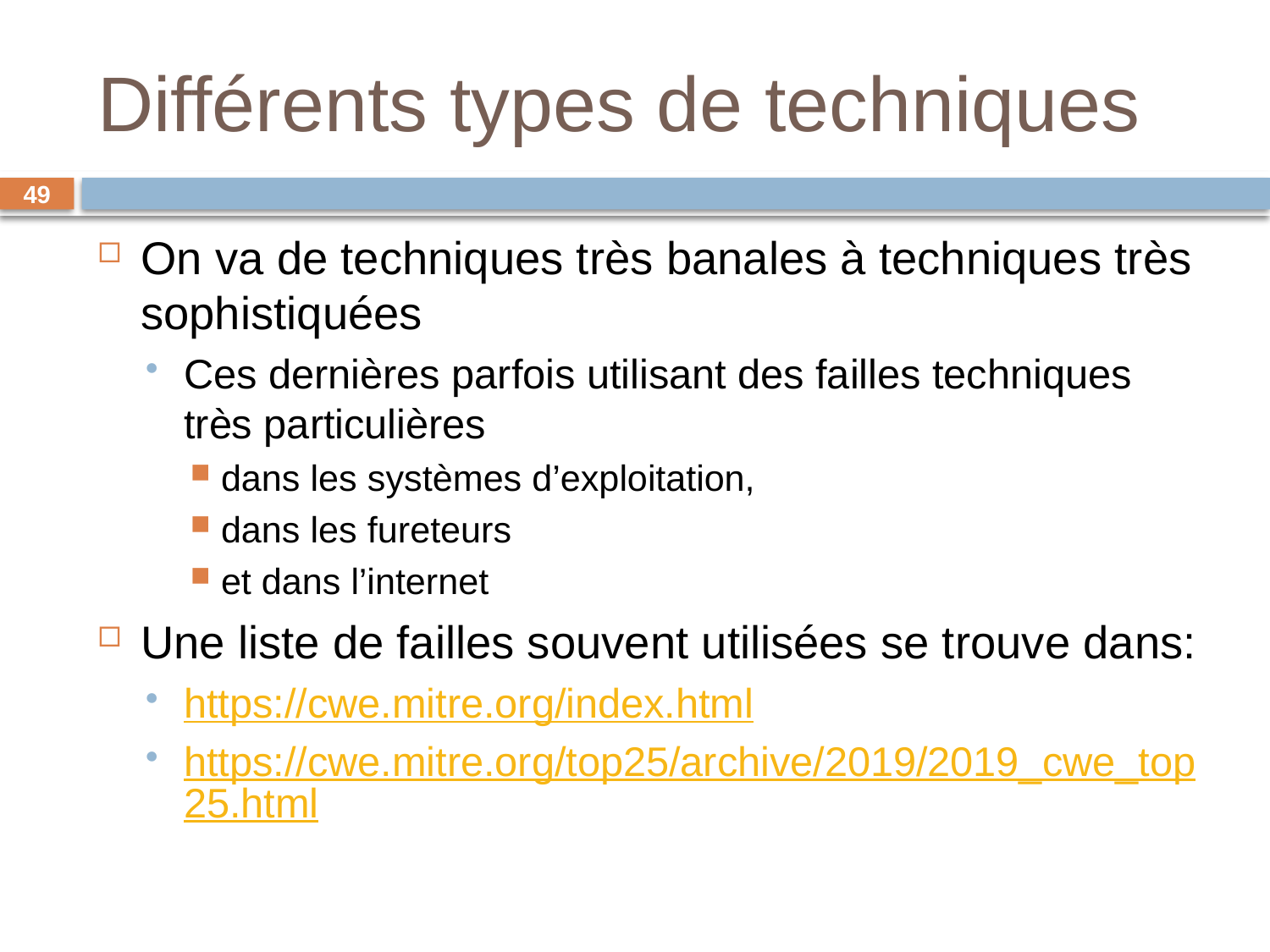

# Différents types de techniques
49
On va de techniques très banales à techniques très sophistiquées
Ces dernières parfois utilisant des failles techniques très particulières
dans les systèmes d’exploitation,
dans les fureteurs
et dans l’internet
Une liste de failles souvent utilisées se trouve dans:
https://cwe.mitre.org/index.html
https://cwe.mitre.org/top25/archive/2019/2019_cwe_top25.html